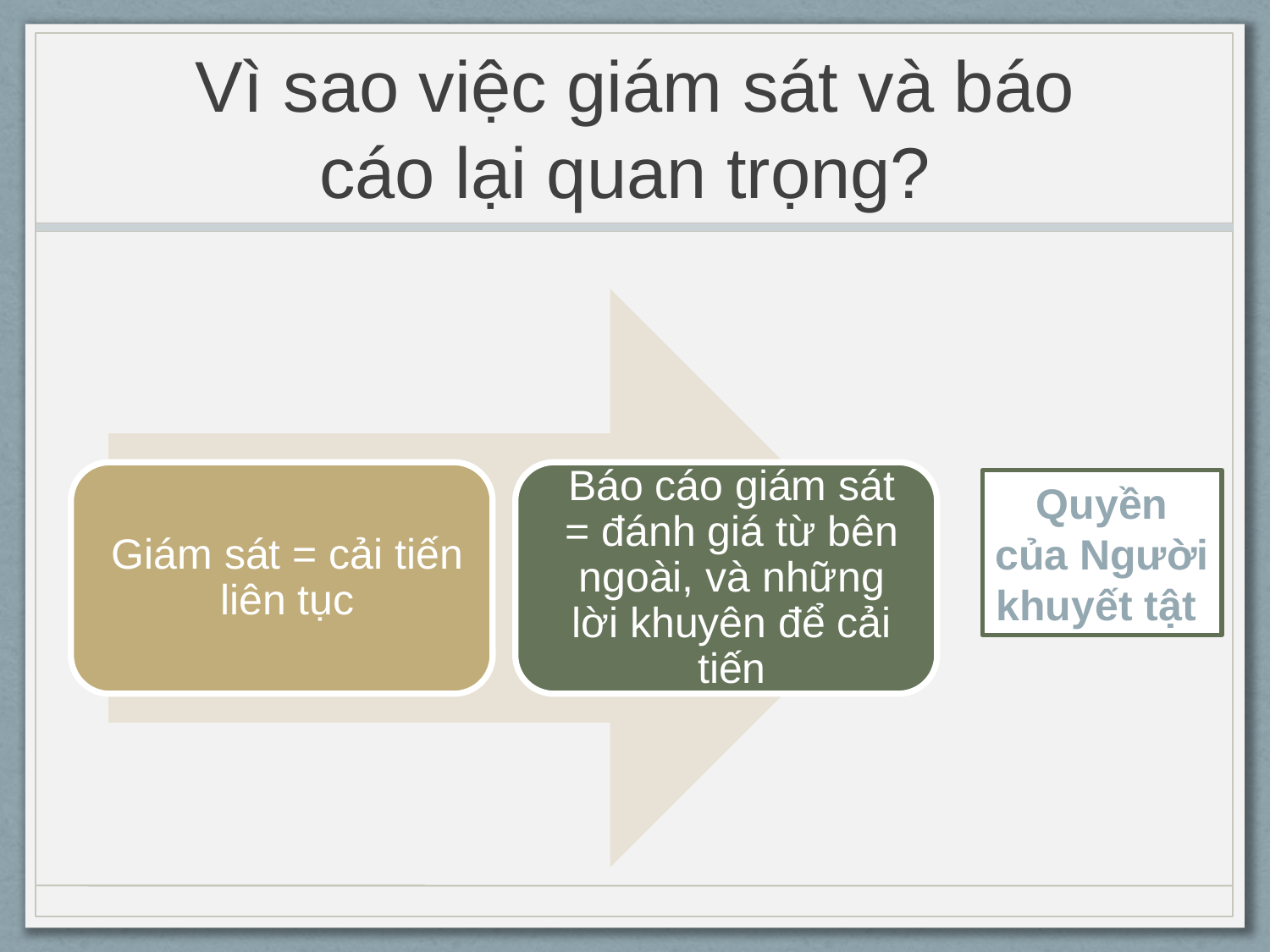

# Vì sao việc giám sát và báo cáo lại quan trọng?
Giám sát = cải tiến liên tục
Báo cáo giám sát = đánh giá từ bên ngoài, và những lời khuyên để cải tiến
Quyền của Người khuyết tật